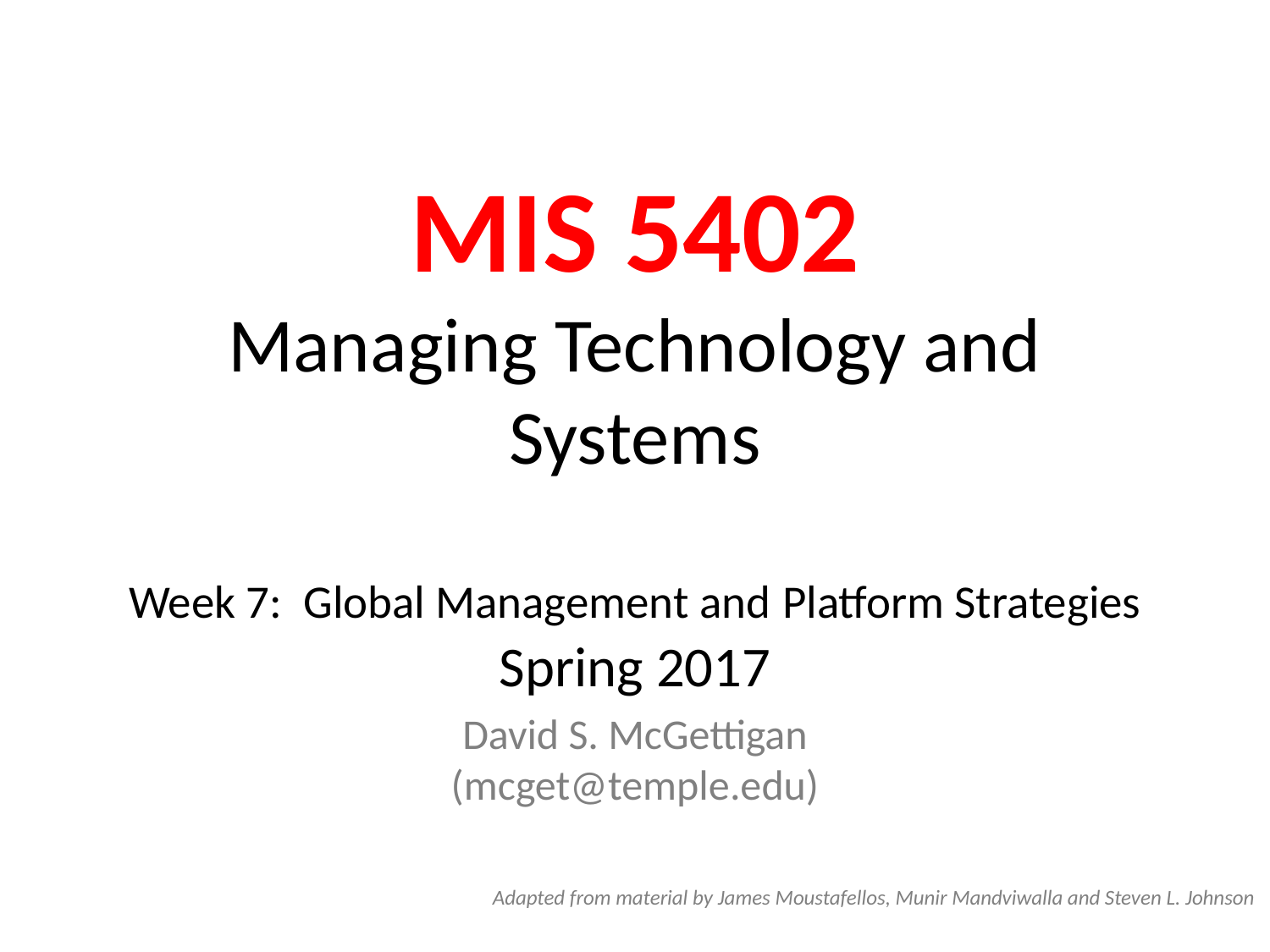

# MIS 5402 Managing Technology and Systems Week 7:  Global Management and Platform Strategies
Spring 2017
David S. McGettigan
(mcget@temple.edu)
Adapted from material by James Moustafellos, Munir Mandviwalla and Steven L. Johnson